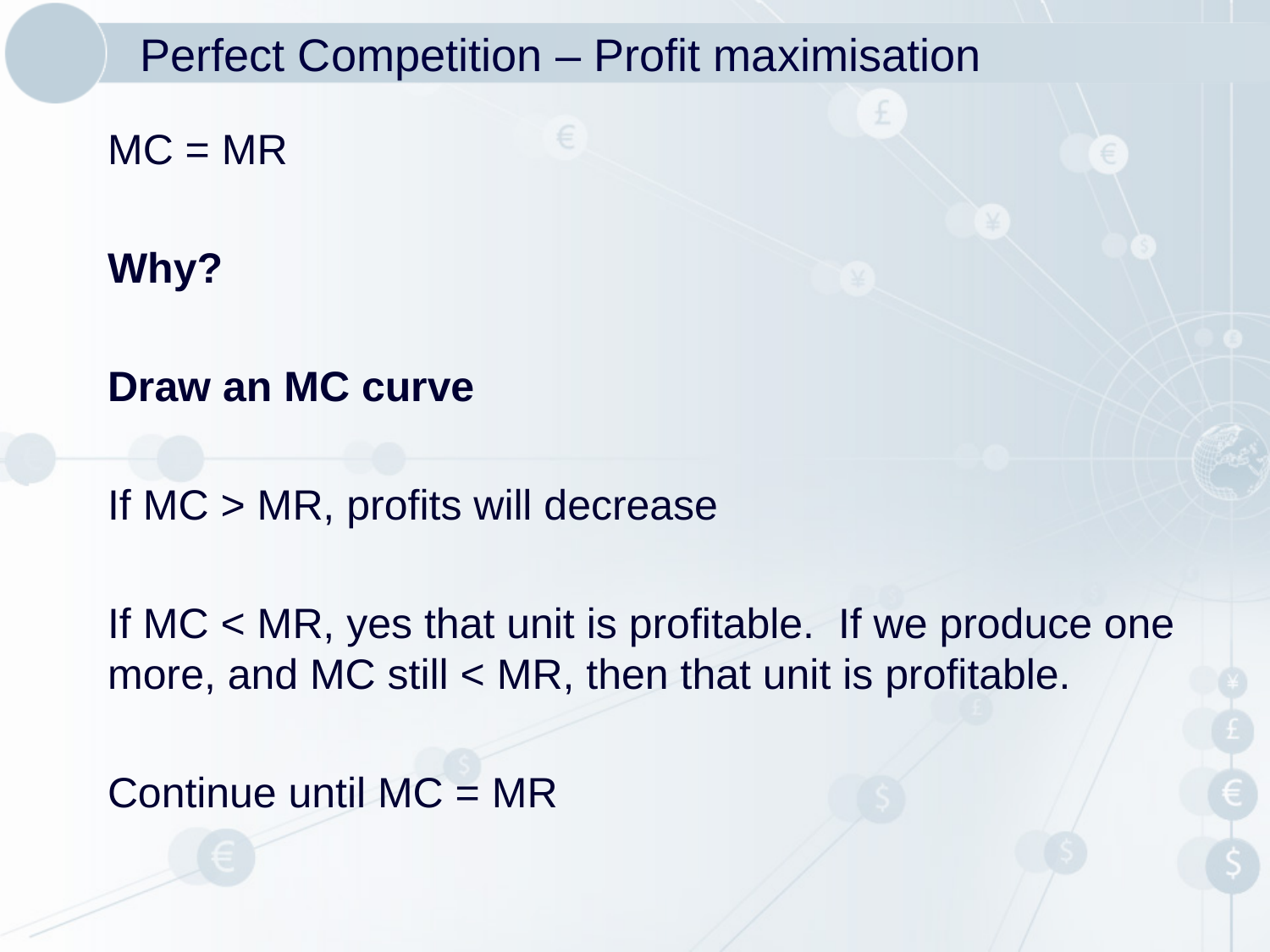

# Perfect Competition – Profit maximisation
MC = MR

Why?

Draw an MC curve

If MC > MR, profits will decrease

If MC < MR, yes that unit is profitable.  If we produce one more, and MC still < MR, then that unit is profitable.

Continue until MC = MR